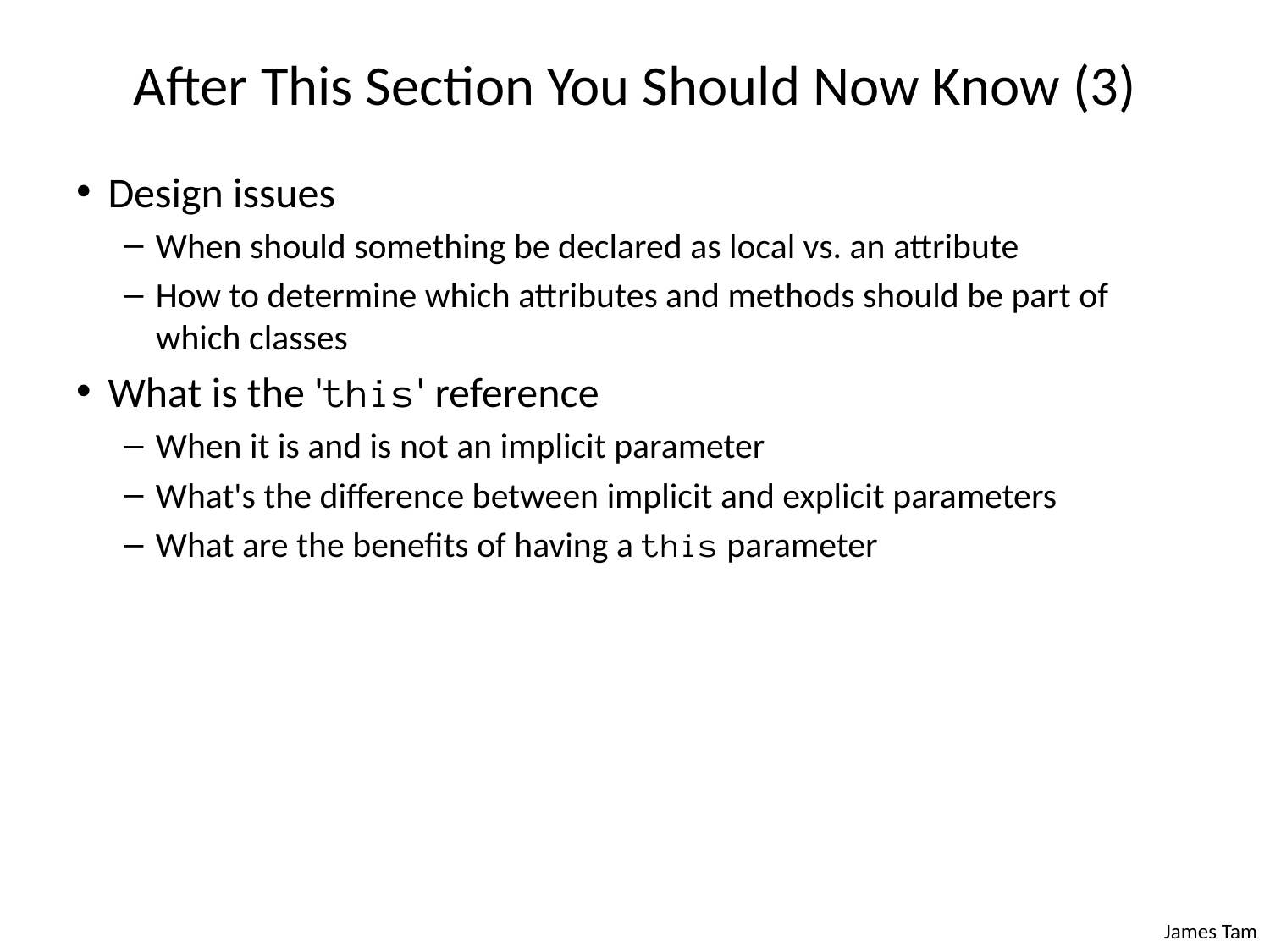

# After This Section You Should Now Know (3)
Design issues
When should something be declared as local vs. an attribute
How to determine which attributes and methods should be part of which classes
What is the 'this' reference
When it is and is not an implicit parameter
What's the difference between implicit and explicit parameters
What are the benefits of having a this parameter